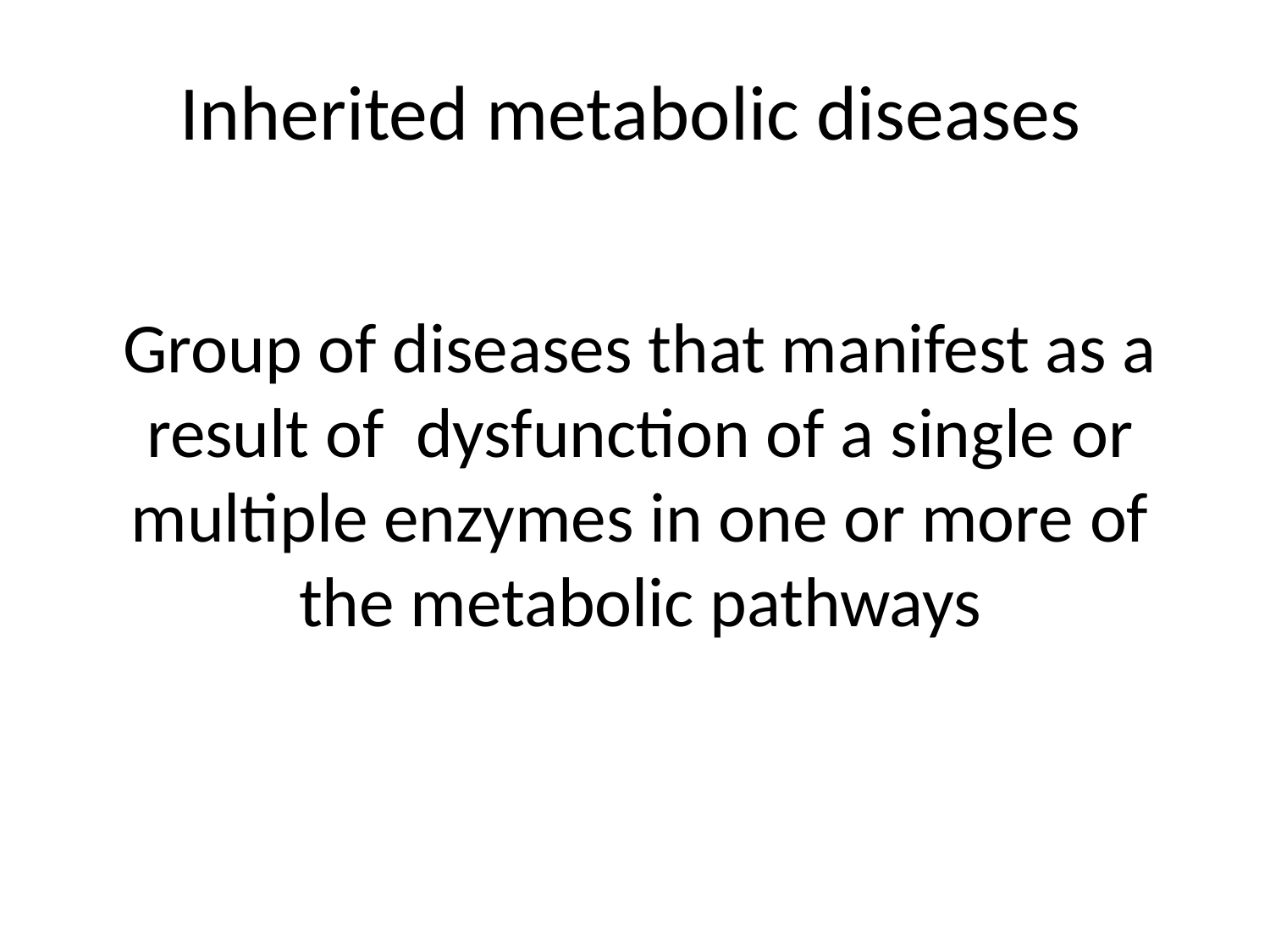

# Inherited metabolic diseases
   Group of diseases that manifest as a result of  dysfunction of a single or multiple enzymes in one or more of the metabolic pathways